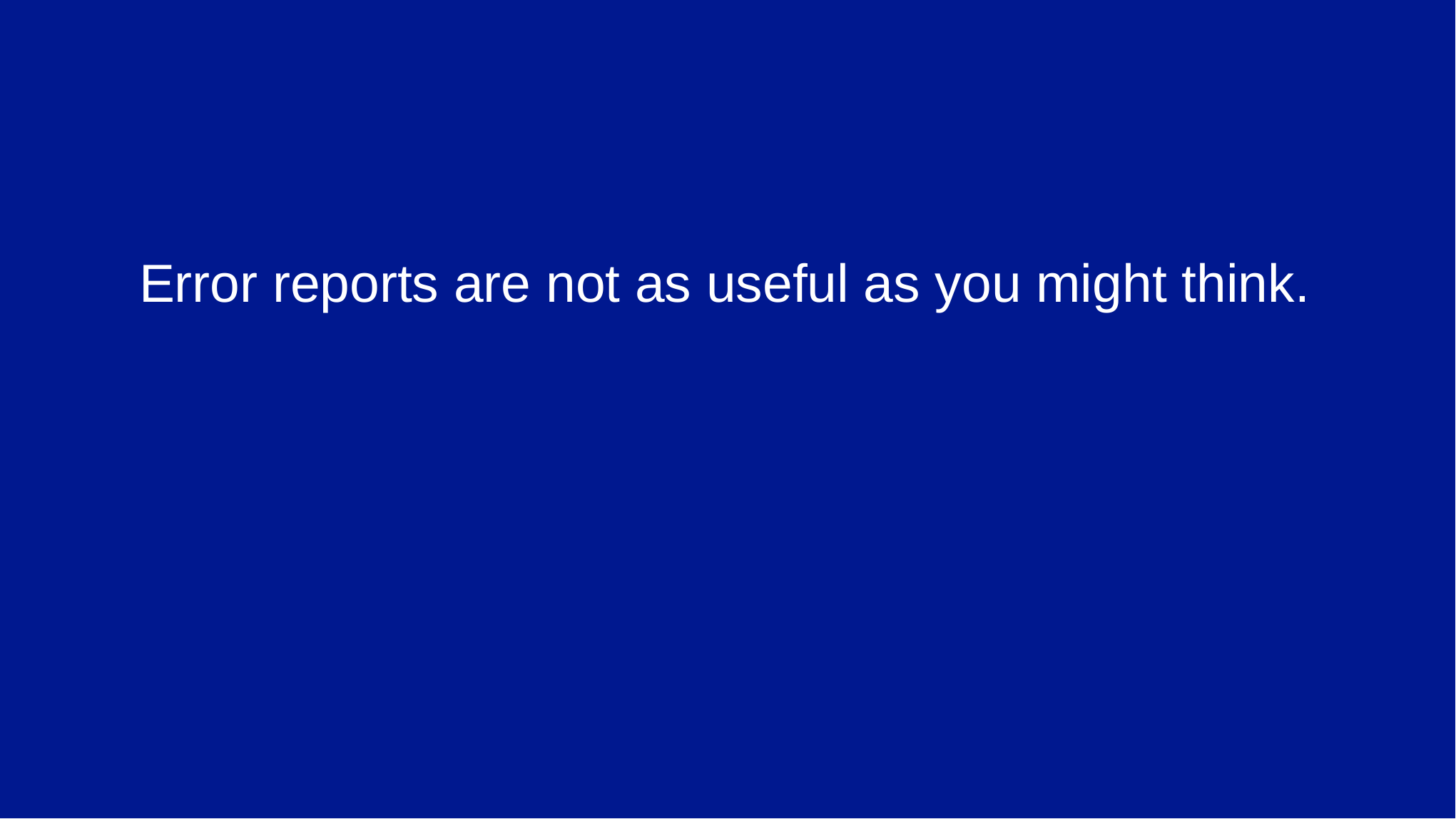

# Error reports are not as useful as you might think.